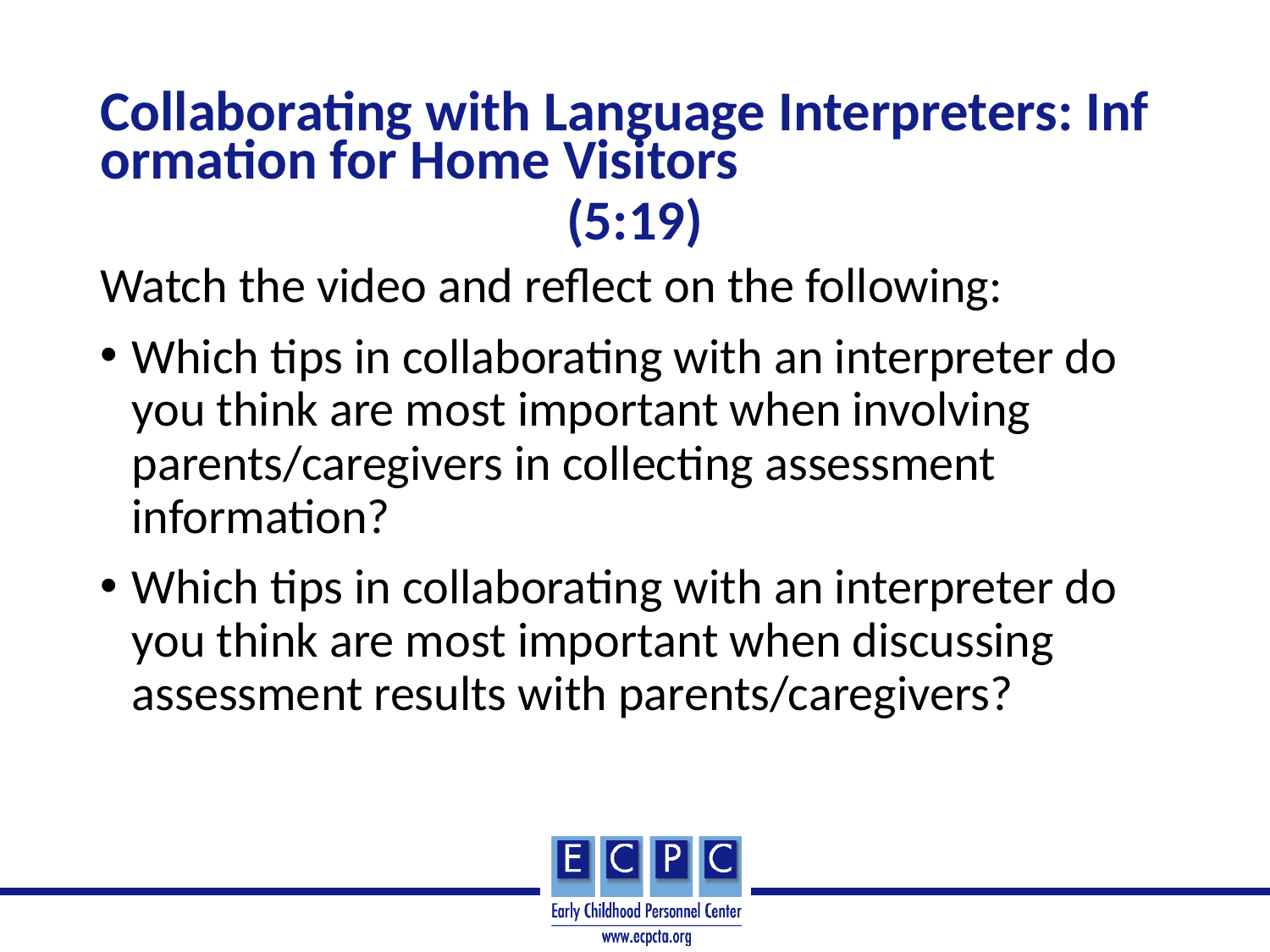

# Collaborating with Language Interpreters: Information for Home Visitors (5:19)
Watch the video and reflect on the following:
Which tips in collaborating with an interpreter do you think are most important when involving parents/caregivers in collecting assessment information?
Which tips in collaborating with an interpreter do you think are most important when discussing assessment results with parents/caregivers?